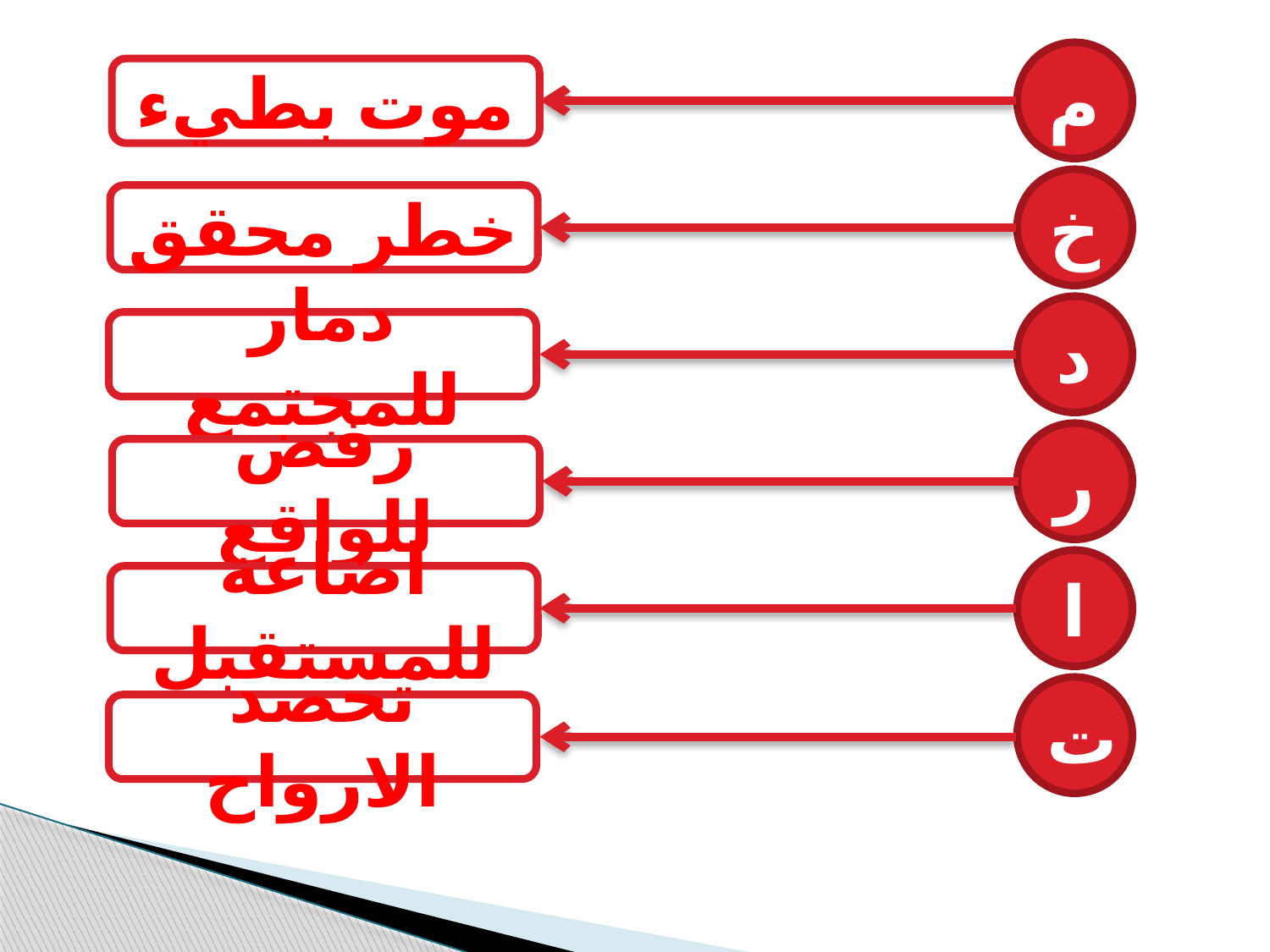

م
موت بطيء
خ
خطر محقق
د
دمار للمجتمع
ر
رفض للواقع
ا
اضاعة للمستقبل
ت
تحصد الارواح